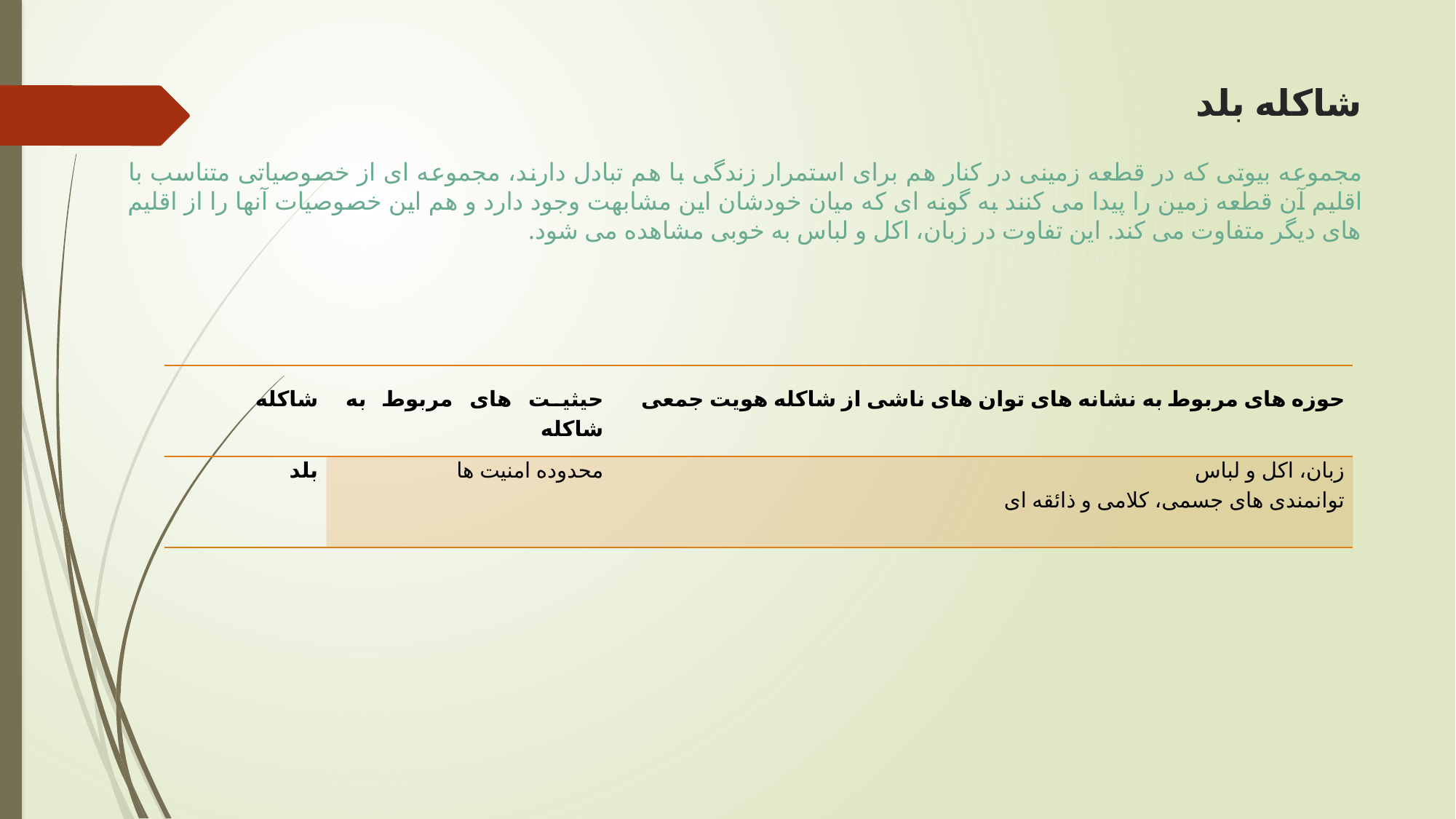

# شاکله بلد
مجموعه بیوتی که در قطعه زمینی در کنار هم برای استمرار زندگی با هم تبادل دارند، مجموعه ای از خصوصیاتی متناسب با اقلیم آن قطعه زمین را پیدا می کنند به گونه ای که میان خودشان این مشابهت وجود دارد و هم این خصوصیات آنها را از اقلیم های دیگر متفاوت می کند. این تفاوت در زبان، اکل و لباس به خوبی مشاهده می شود.

| شاکله | حیثیت های مربوط به شاکله | حوزه های مربوط به نشانه های توان های ناشی از شاکله هویت جمعی |
| --- | --- | --- |
| بلد | محدوده امنیت ها | زبان، اکل و لباس توانمندی های جسمی، کلامی و ذائقه ای |